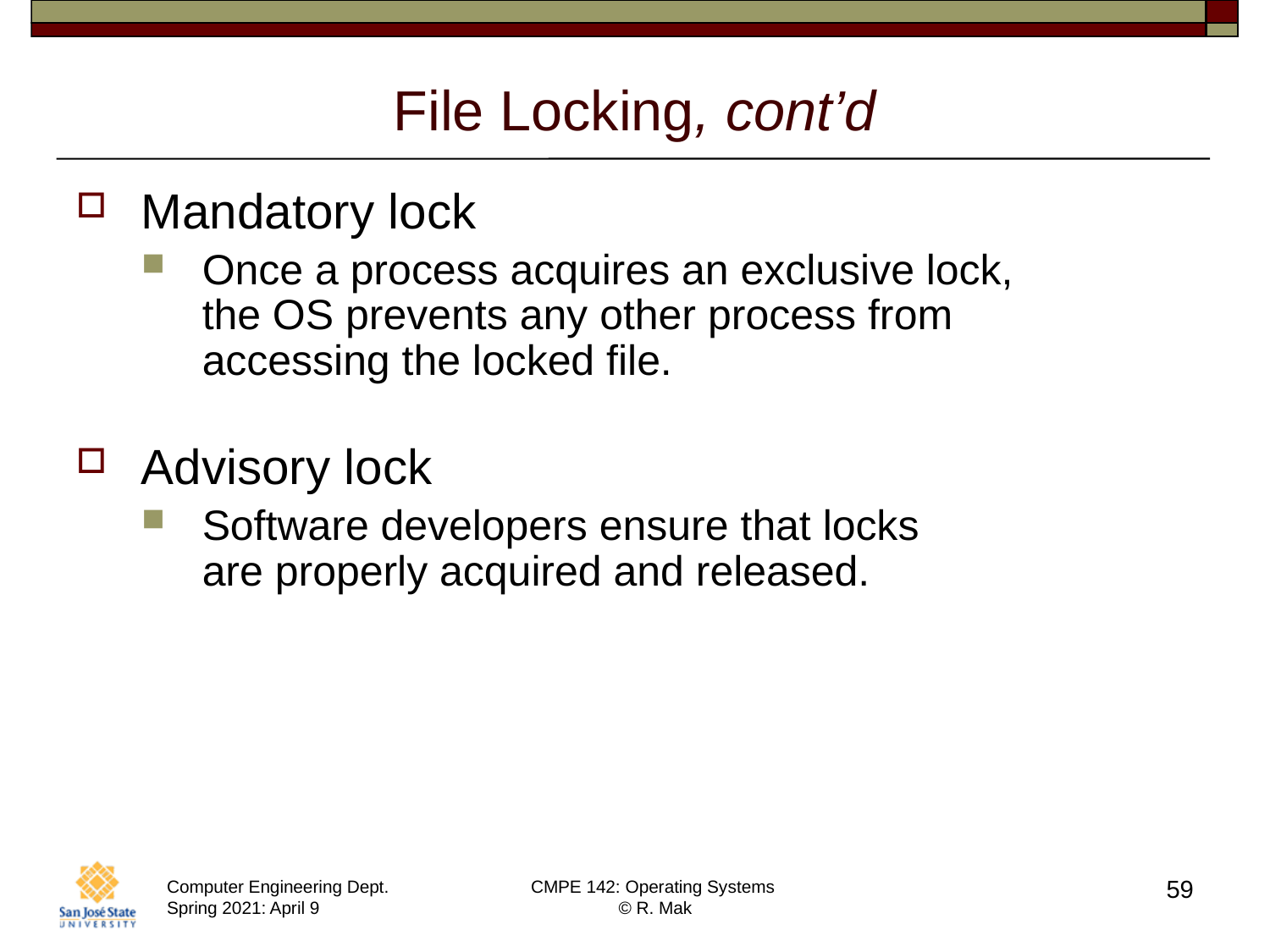

# File Locking, cont’d
Mandatory lock
Once a process acquires an exclusive lock,
the OS prevents any other process from
accessing the locked file.

Advisory lock
Software developers ensure that locks
are properly acquired and released.
59